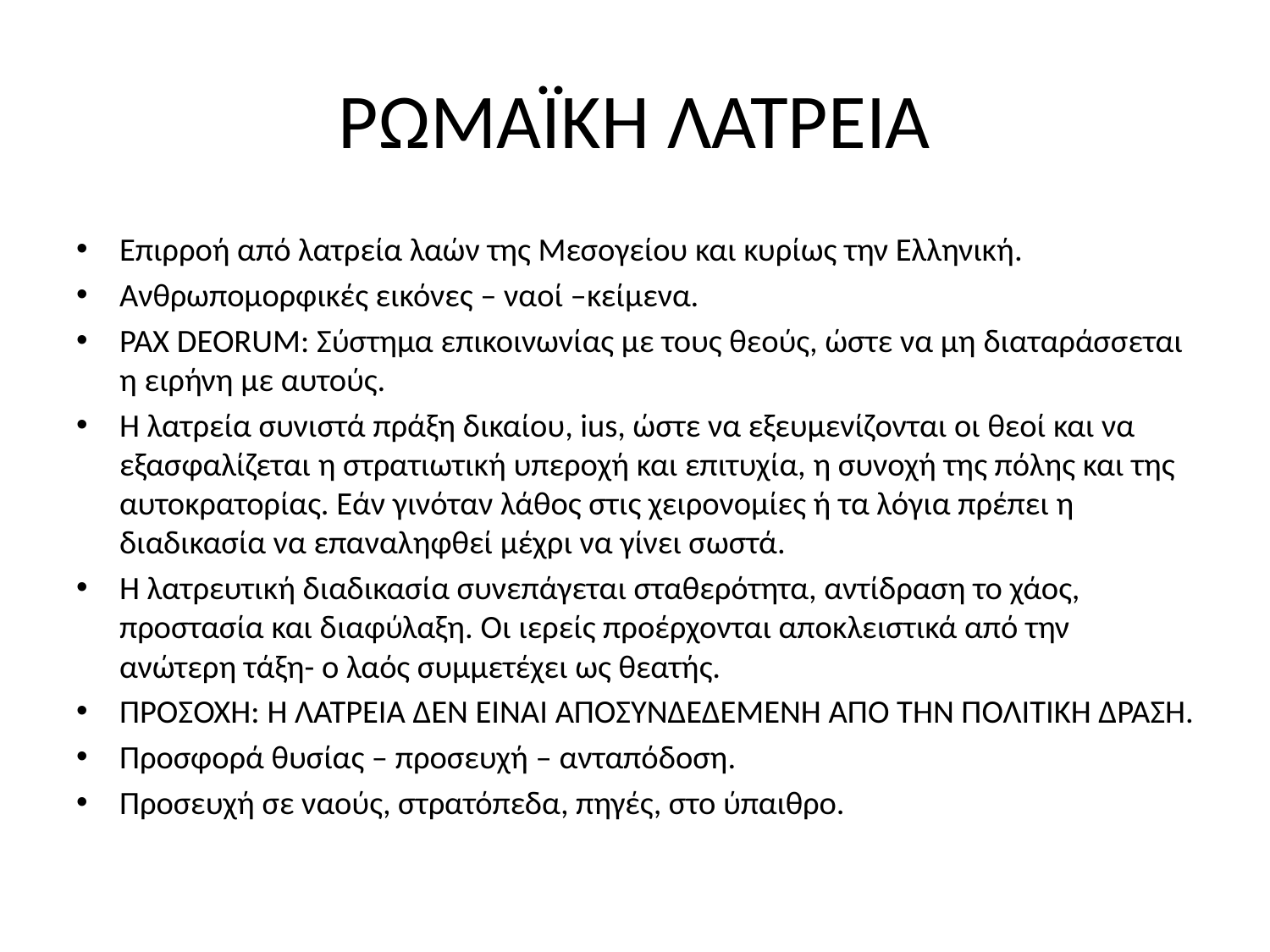

# ΡΩΜΑΪΚΗ ΛΑΤΡΕΙΑ
Επιρροή από λατρεία λαών της Μεσογείου και κυρίως την Ελληνική.
Ανθρωπομορφικές εικόνες – ναοί –κείμενα.
PAX DEORUM: Σύστημα επικοινωνίας με τους θεούς, ώστε να μη διαταράσσεται η ειρήνη με αυτούς.
Η λατρεία συνιστά πράξη δικαίου, ius, ώστε να εξευμενίζονται οι θεοί και να εξασφαλίζεται η στρατιωτική υπεροχή και επιτυχία, η συνοχή της πόλης και της αυτοκρατορίας. Εάν γινόταν λάθος στις χειρονομίες ή τα λόγια πρέπει η διαδικασία να επαναληφθεί μέχρι να γίνει σωστά.
Η λατρευτική διαδικασία συνεπάγεται σταθερότητα, αντίδραση το χάος, προστασία και διαφύλαξη. Οι ιερείς προέρχονται αποκλειστικά από την ανώτερη τάξη- ο λαός συμμετέχει ως θεατής.
ΠΡΟΣΟΧΗ: Η ΛΑΤΡΕΙΑ ΔΕΝ ΕΊΝΑΙ ΑΠΟΣΥΝΔΕΔΕΜΕΝΗ ΑΠΌ ΤΗΝ ΠΟΛΙΤΙΚΗ ΔΡΑΣΗ.
Προσφορά θυσίας – προσευχή – ανταπόδοση.
Προσευχή σε ναούς, στρατόπεδα, πηγές, στο ύπαιθρο.